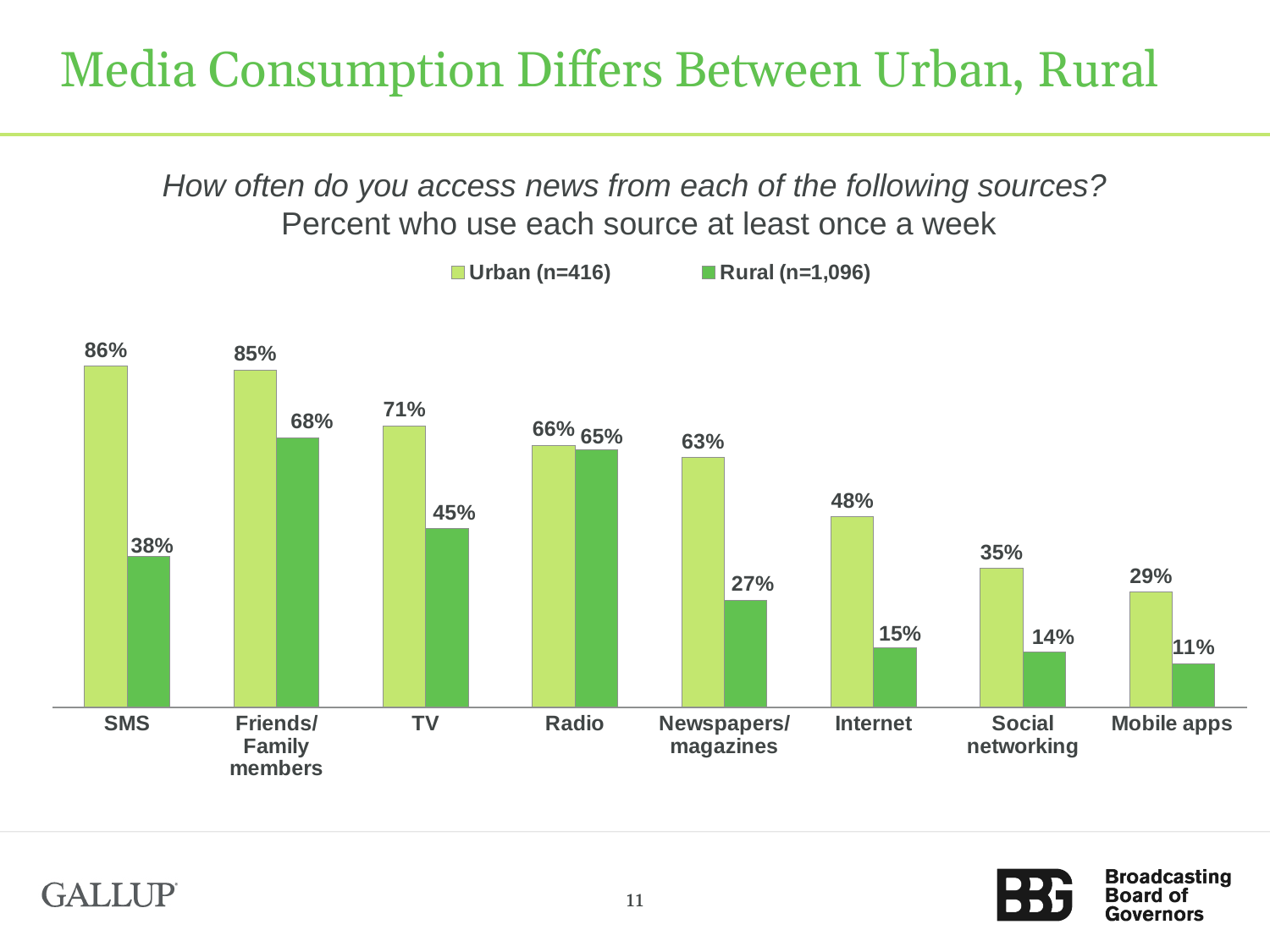

# Media Consumption Differs Between Urban, Rural
How often do you access news from each of the following sources?
Percent who use each source at least once a week

### Chart

| Category | Urban (n=416) | Rural (n=1,096) |
|---|---|---|
| SMS | 0.86 | 0.38 |
| Friends/ Family members | 0.85 | 0.68 |
| TV | 0.71 | 0.45 |
| Radio | 0.66 | 0.65 |
| Newspapers/ magazines | 0.63 | 0.27 |
| Internet | 0.48 | 0.15 |
| Social networking | 0.35 | 0.14 |
| Mobile apps | 0.29 | 0.11 |
11